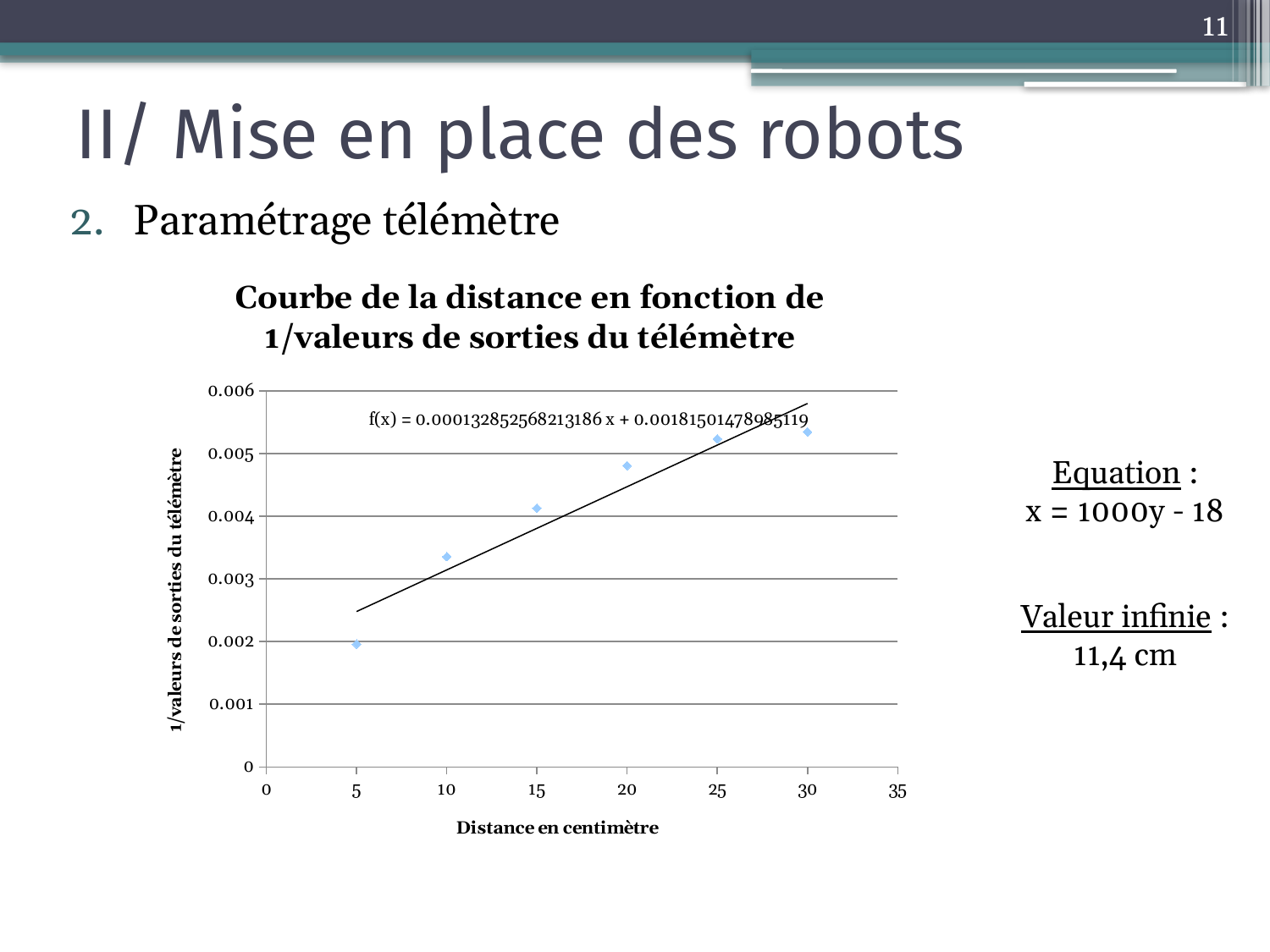

11
# II/ Mise en place des robots
Paramétrage télémètre

### Chart: Courbe de la distance en fonction de 1/valeurs de sorties du télémètre

| Category |  |
|---|---|

Equation :
x = 1000y - 18
Valeur infinie :
11,4 cm